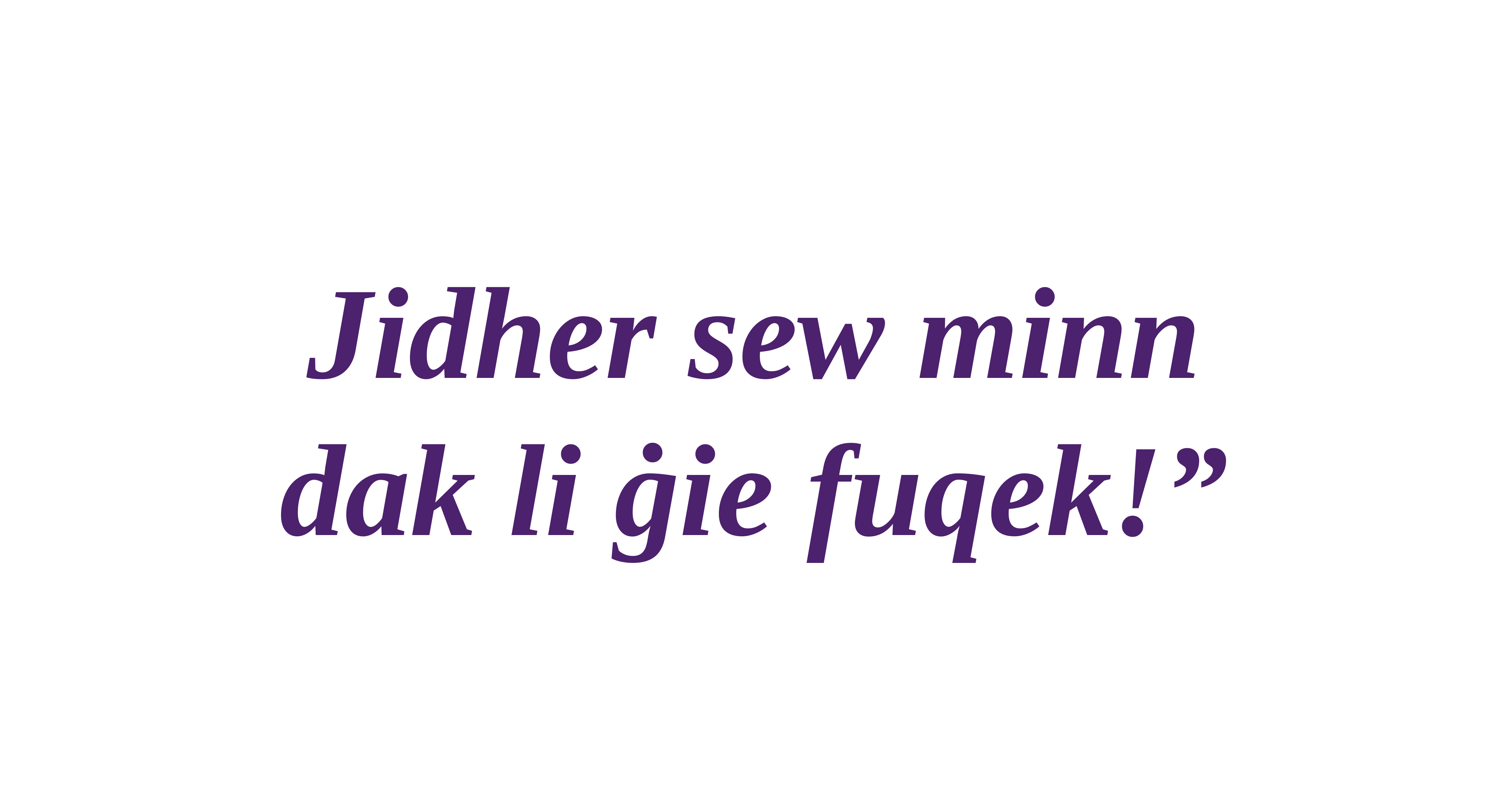

Jidher sew minn
dak li ġie fuqek!”